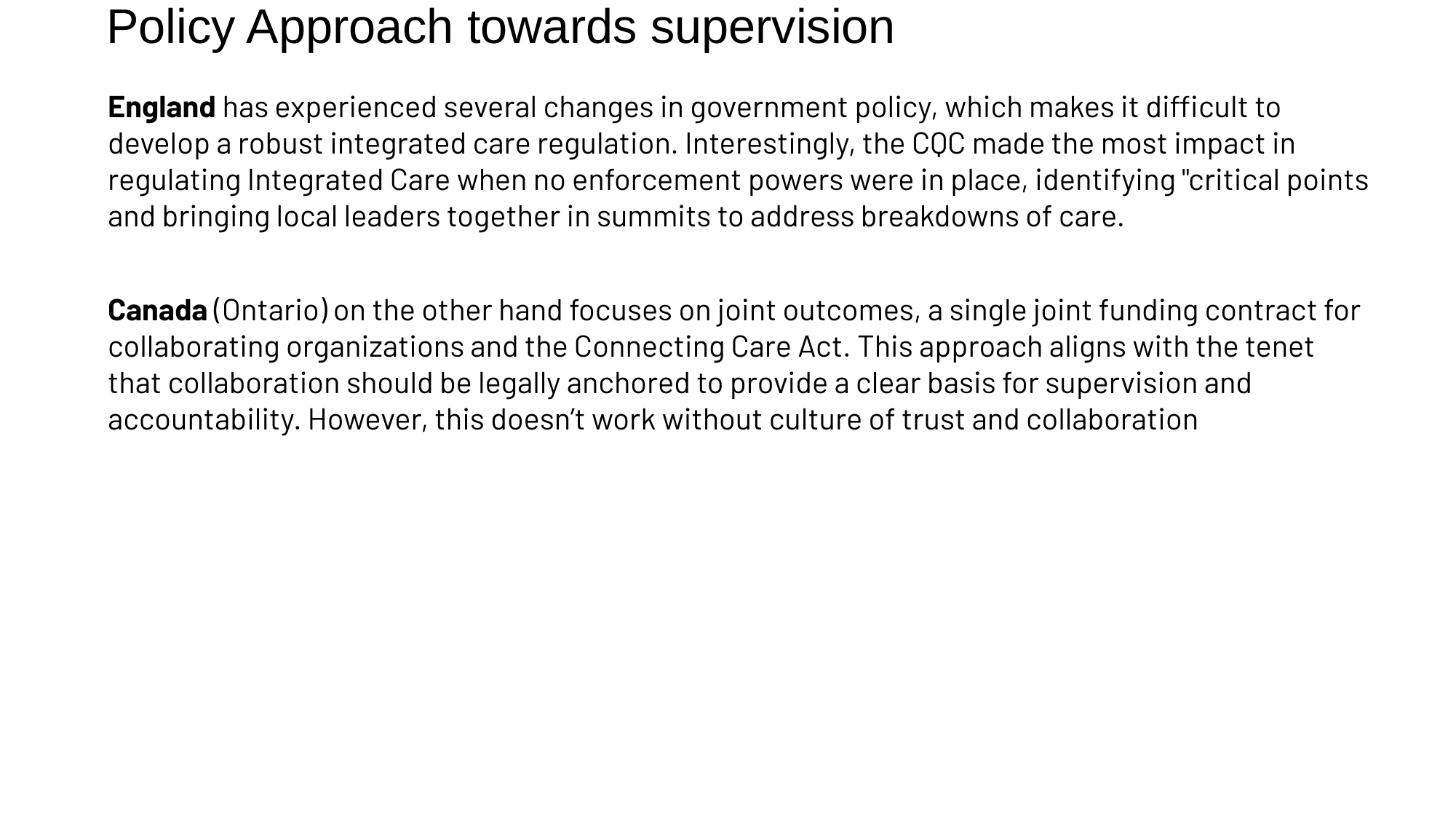

Policy Approach towards supervision
England has experienced several changes in government policy, which makes it difficult to develop a robust integrated care regulation. Interestingly, the CQC made the most impact in regulating Integrated Care when no enforcement powers were in place, identifying "critical points and bringing local leaders together in summits to address breakdowns of care.

Canada (Ontario) on the other hand focuses on joint outcomes, a single joint funding contract for collaborating organizations and the Connecting Care Act. This approach aligns with the tenet that collaboration should be legally anchored to provide a clear basis for supervision and accountability. However, this doesn’t work without culture of trust and collaboration